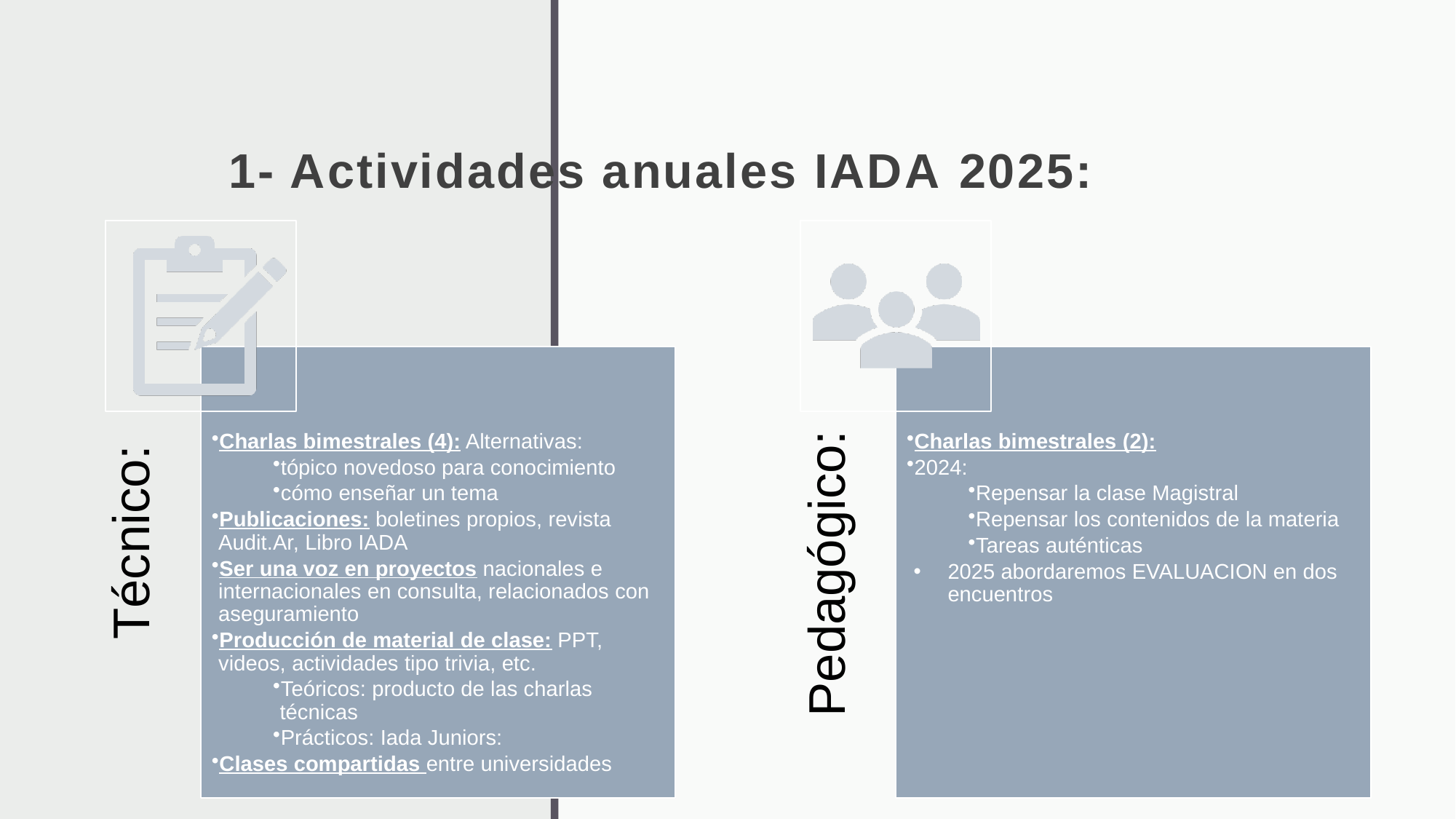

# 1- Actividades anuales IADA 2025:

Charlas bimestrales (4): Alternativas:
tópico novedoso para conocimiento
cómo enseñar un tema
Publicaciones: boletines propios, revista Audit.Ar, Libro IADA
Ser una voz en proyectos nacionales e internacionales en consulta, relacionados con aseguramiento
Producción de material de clase: PPT, videos, actividades tipo trivia, etc.
Teóricos: producto de las charlas técnicas
Prácticos: Iada Juniors:
Clases compartidas entre universidades
Charlas bimestrales (2):
2024:
Repensar la clase Magistral
Repensar los contenidos de la materia
Tareas auténticas
2025 abordaremos EVALUACION en dos encuentros
Técnico:
Pedagógico: